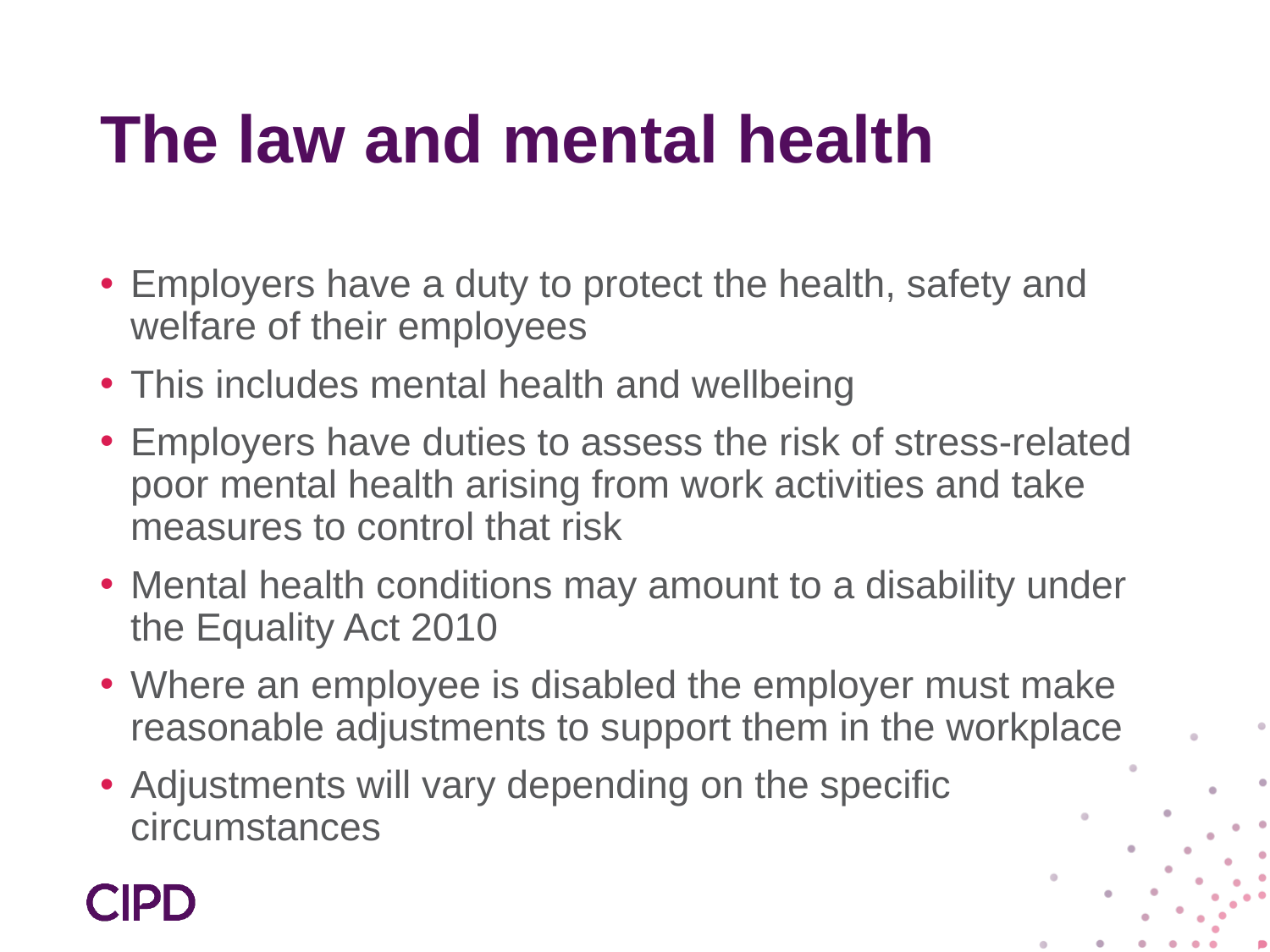

# The law and mental health
Employers have a duty to protect the health, safety and welfare of their employees
This includes mental health and wellbeing
Employers have duties to assess the risk of stress-related poor mental health arising from work activities and take measures to control that risk
Mental health conditions may amount to a disability under the Equality Act 2010
Where an employee is disabled the employer must make reasonable adjustments to support them in the workplace
Adjustments will vary depending on the specific circumstances